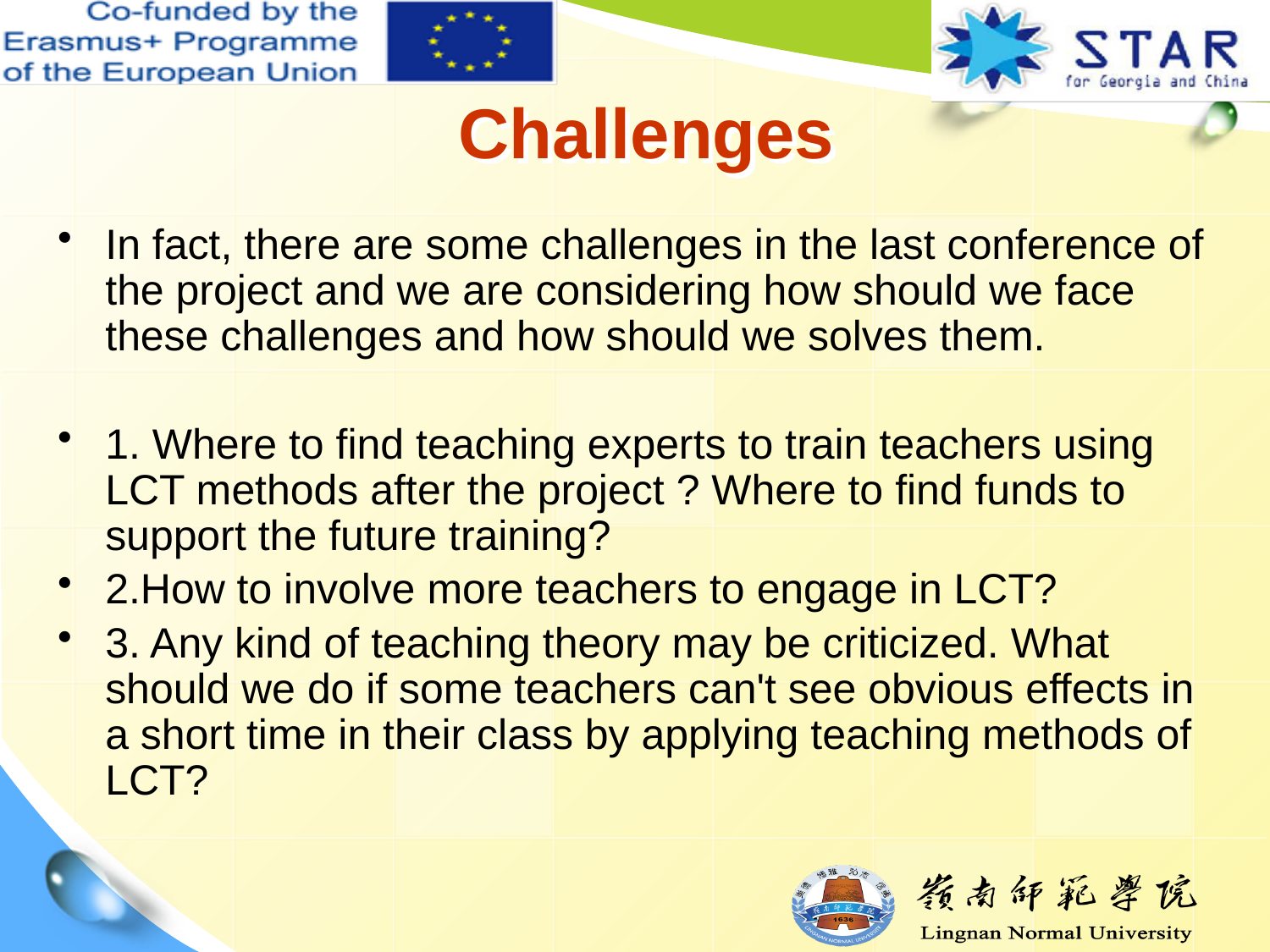

Challenges
In fact, there are some challenges in the last conference of the project and we are considering how should we face these challenges and how should we solves them.

1. Where to find teaching experts to train teachers using LCT methods after the project ? Where to find funds to support the future training?
2.How to involve more teachers to engage in LCT?
3. Any kind of teaching theory may be criticized. What should we do if some teachers can't see obvious effects in a short time in their class by applying teaching methods of LCT?